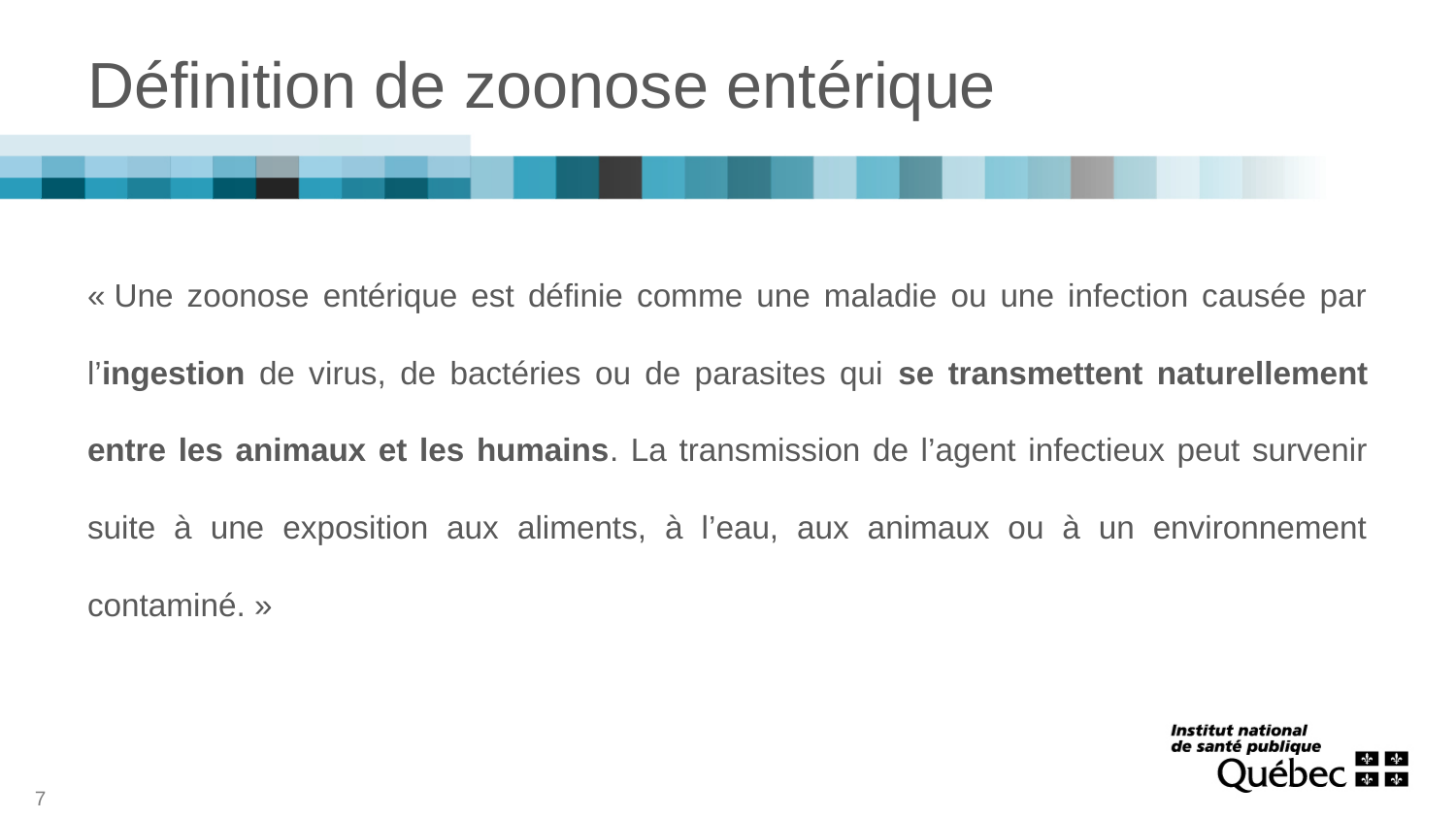

# Définition de zoonose entérique
« Une zoonose entérique est définie comme une maladie ou une infection causée par l’ingestion de virus, de bactéries ou de parasites qui se transmettent naturellement entre les animaux et les humains. La transmission de l’agent infectieux peut survenir suite à une exposition aux aliments, à l’eau, aux animaux ou à un environnement contaminé. »
7